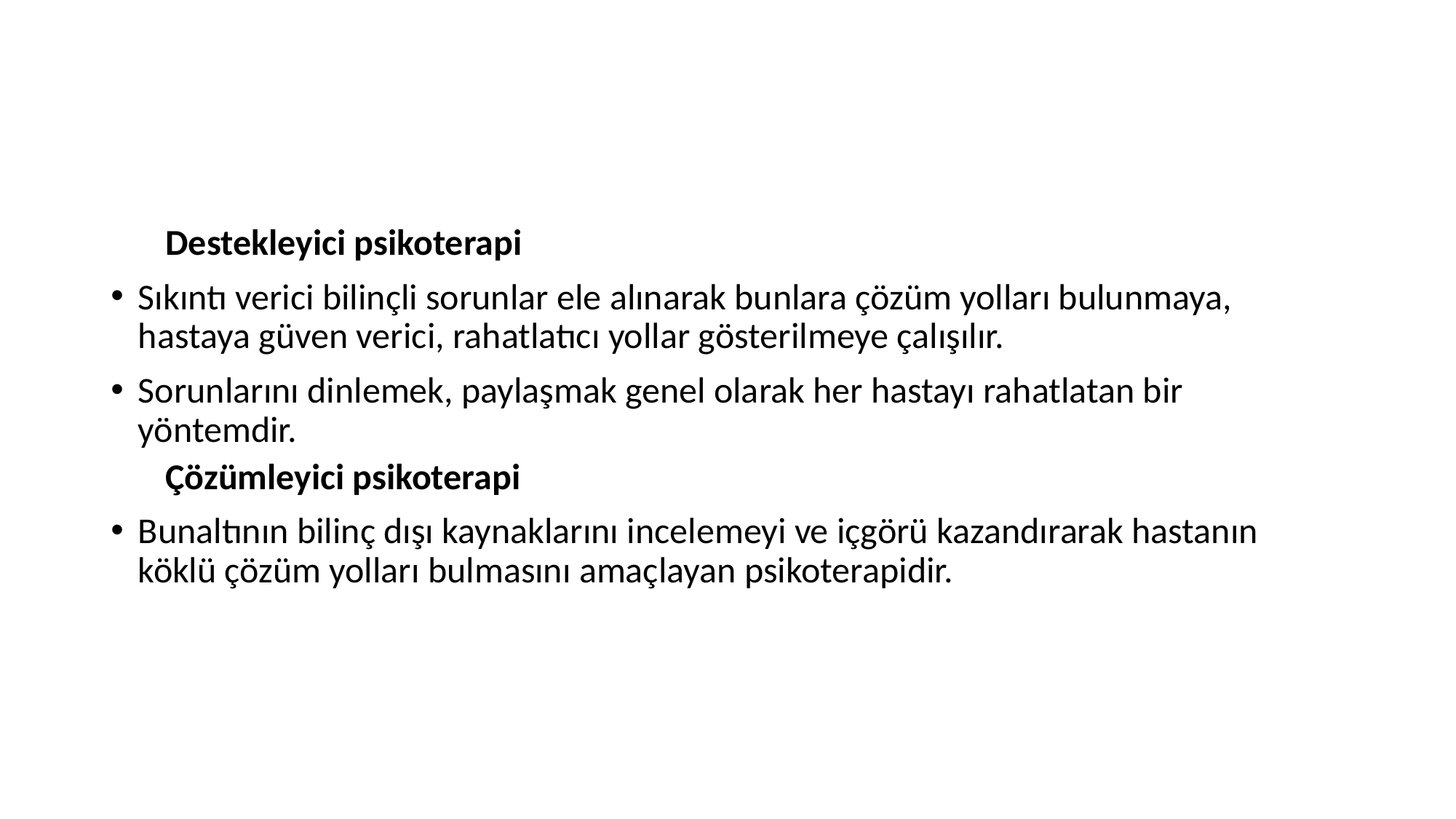

#
Destekleyici psikoterapi
Sıkıntı verici bilinçli sorunlar ele alınarak bunlara çözüm yolları bulunmaya, hastaya güven verici, rahatlatıcı yollar gösterilmeye çalışılır.
Sorunlarını dinlemek, paylaşmak genel olarak her hastayı rahatlatan bir yöntemdir.
Çözümleyici psikoterapi
Bunaltının bilinç dışı kaynaklarını incelemeyi ve içgörü kazandırarak hastanın köklü çözüm yolları bulmasını amaçlayan psikoterapidir.